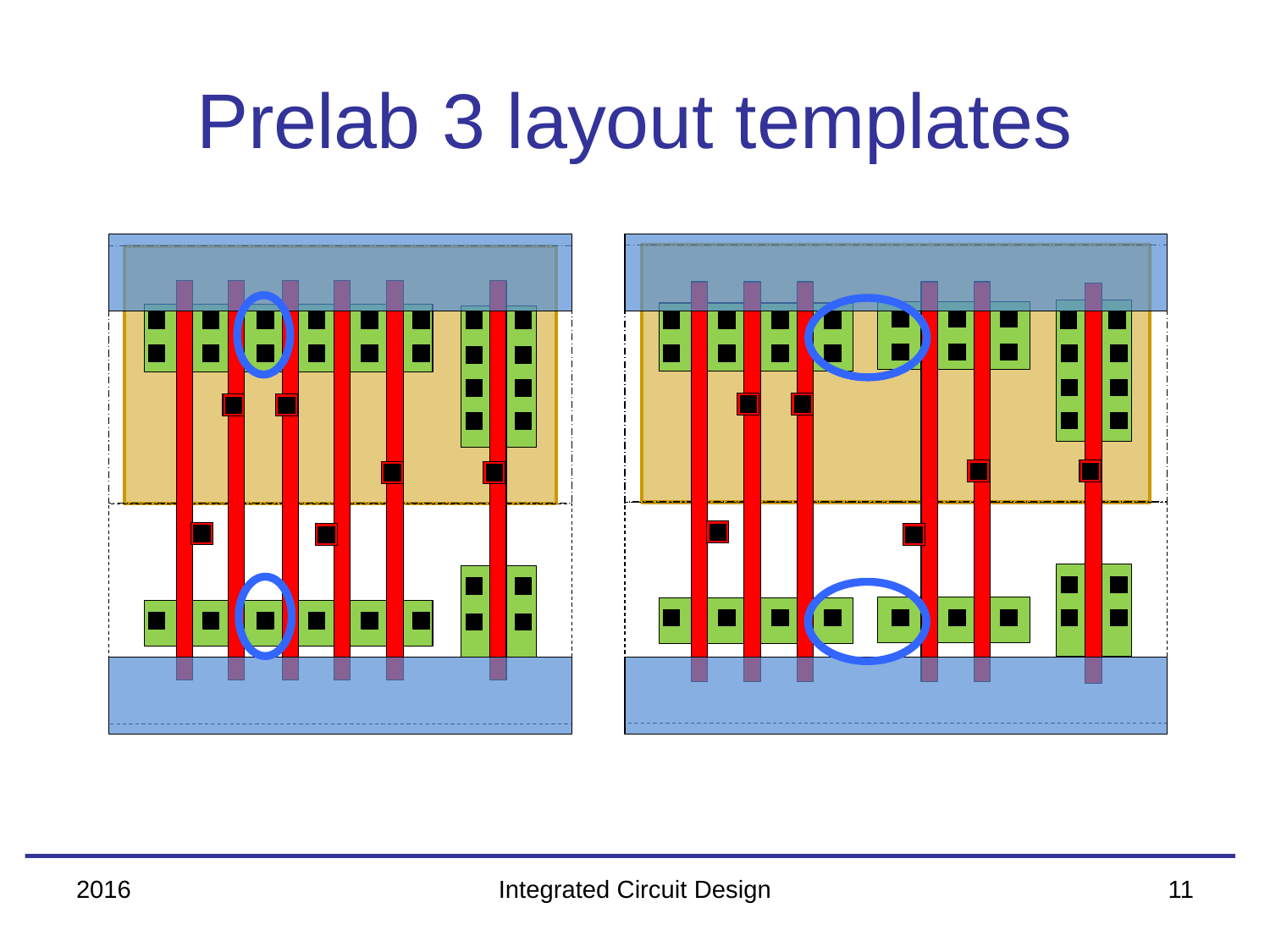

# Prelab 3 layout templates

2016
Integrated Circuit Design
11